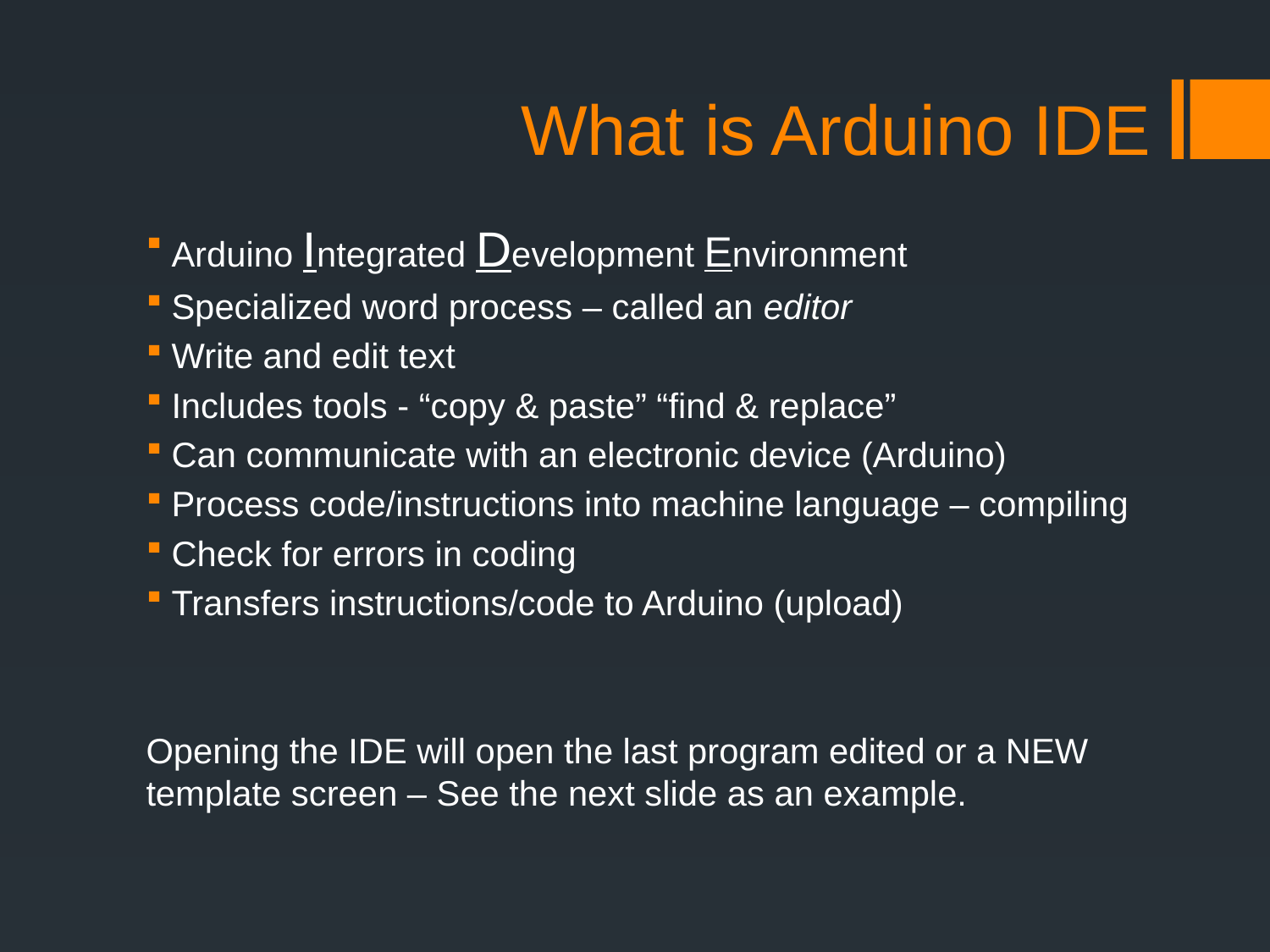

# What is Arduino IDE
Arduino Integrated Development Environment
Specialized word process – called an editor
Write and edit text
Includes tools - “copy & paste” “find & replace”
Can communicate with an electronic device (Arduino)
Process code/instructions into machine language – compiling
Check for errors in coding
Transfers instructions/code to Arduino (upload)

Opening the IDE will open the last program edited or a NEW template screen – See the next slide as an example.